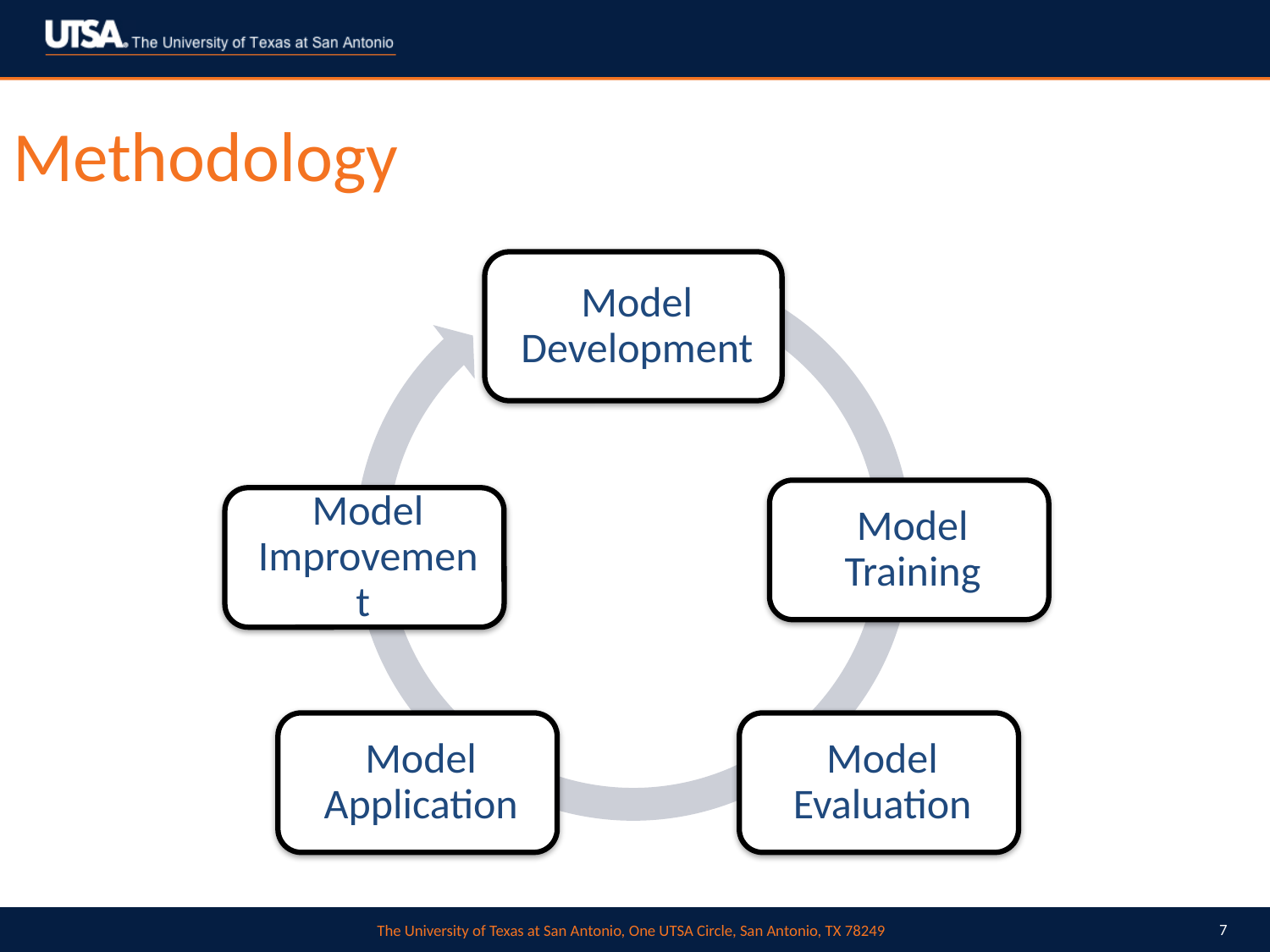

# Methodology
Model Development
Model Training
Model Evaluation
Model Application
Model Improvement